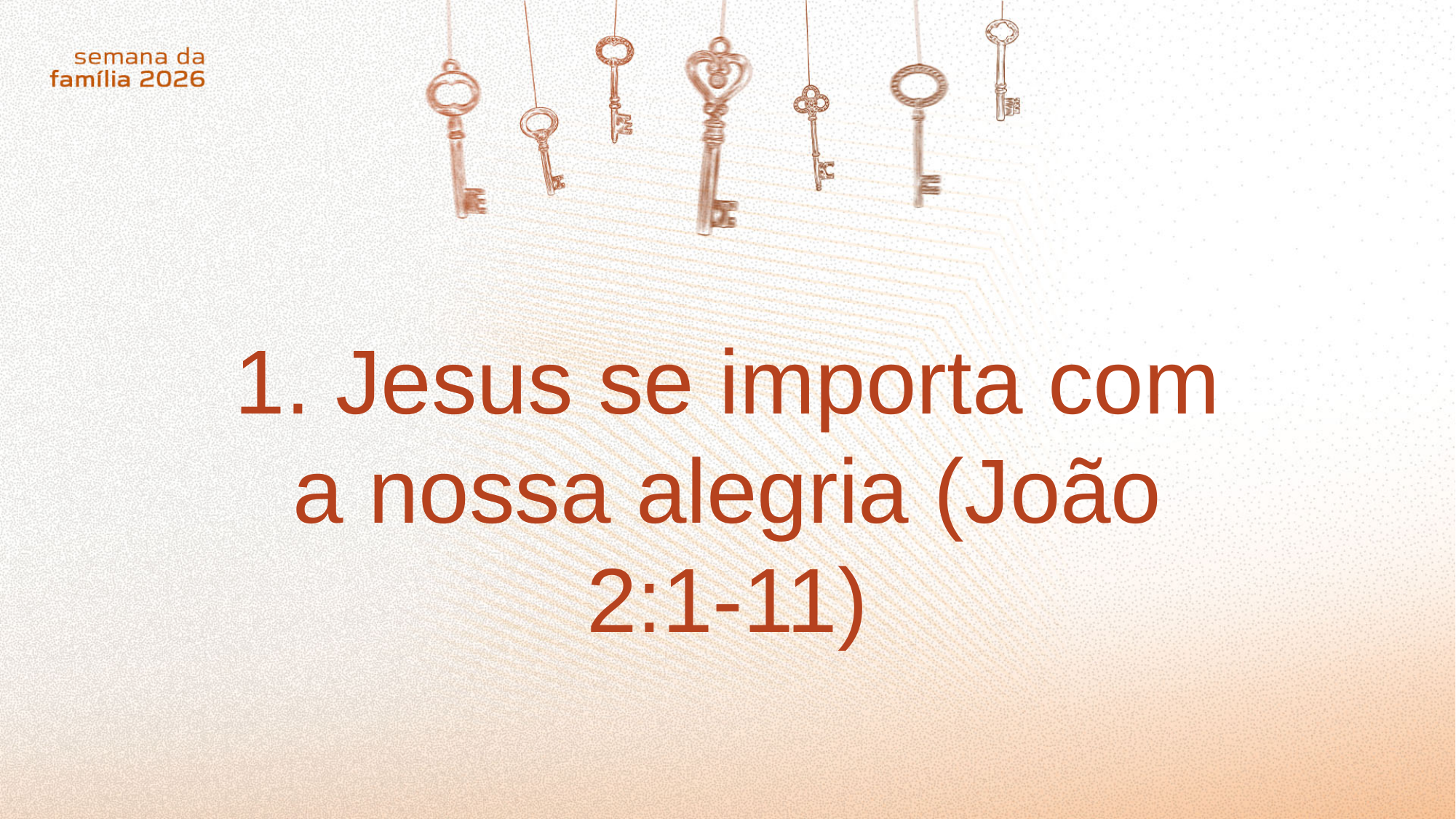

1. Jesus se importa com a nossa alegria (João 2:1-11)